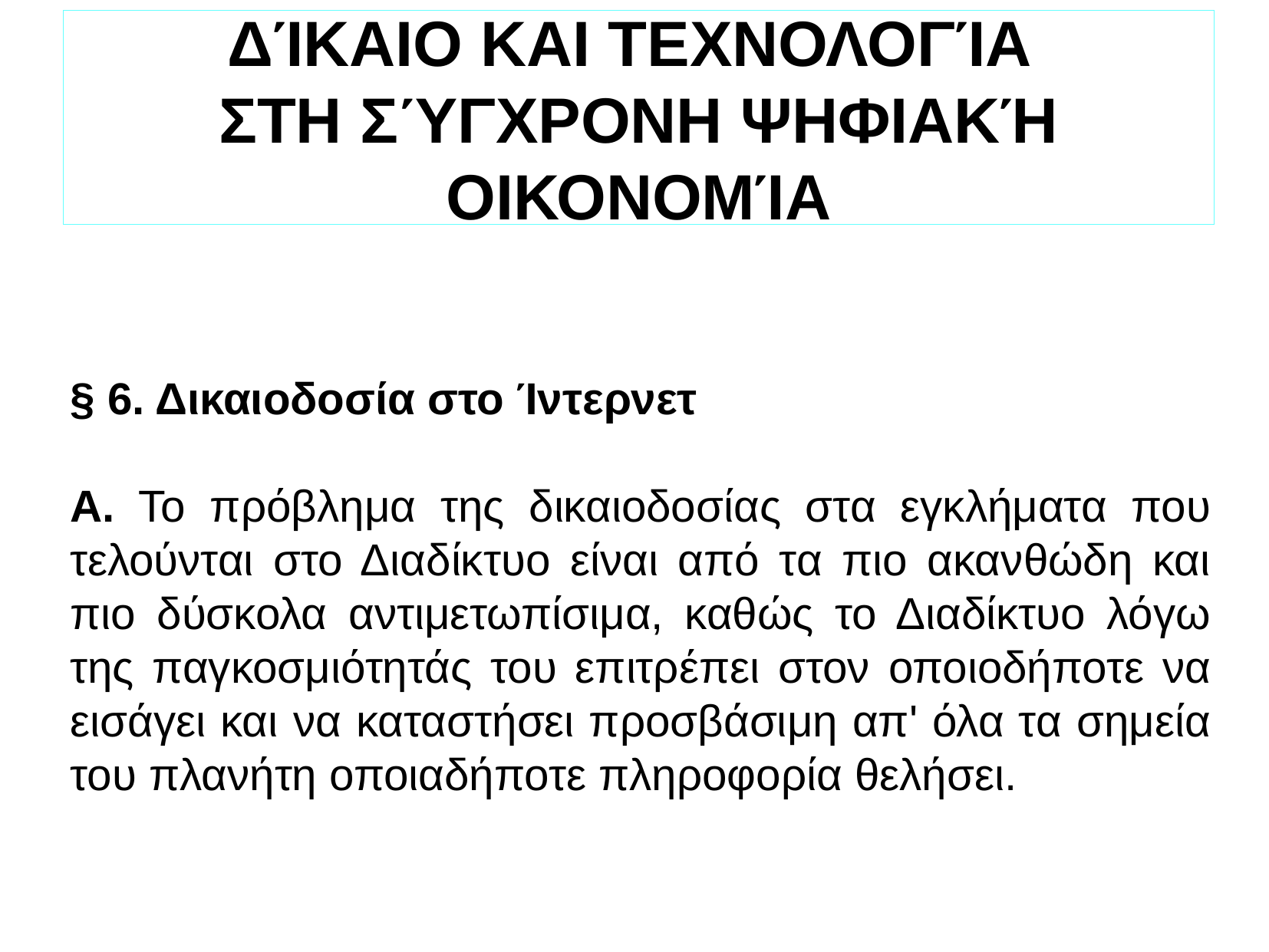

ΔΊΚΑΙΟ ΚΑΙ ΤΕΧΝΟΛΟΓΊΑ
ΣΤΗ ΣΎΓΧΡΟΝΗ ΨΗΦΙΑΚΉ ΟΙΚΟΝΟΜΊΑ
§ 6. Δικαιοδοσία στο Ίντερνετ

Α. Το πρόβλημα της δικαιοδοσίας στα εγκλήματα που τελούνται στο Διαδίκτυο είναι από τα πιο ακανθώδη και πιο δύσκολα αντιμετωπίσιμα, καθώς το Διαδίκτυο λόγω της παγκοσμιότητάς του επιτρέπει στον οποιοδήποτε να εισάγει και να καταστήσει προσβάσιμη απ' όλα τα σημεία του πλανήτη οποιαδήποτε πληροφορία θελήσει.